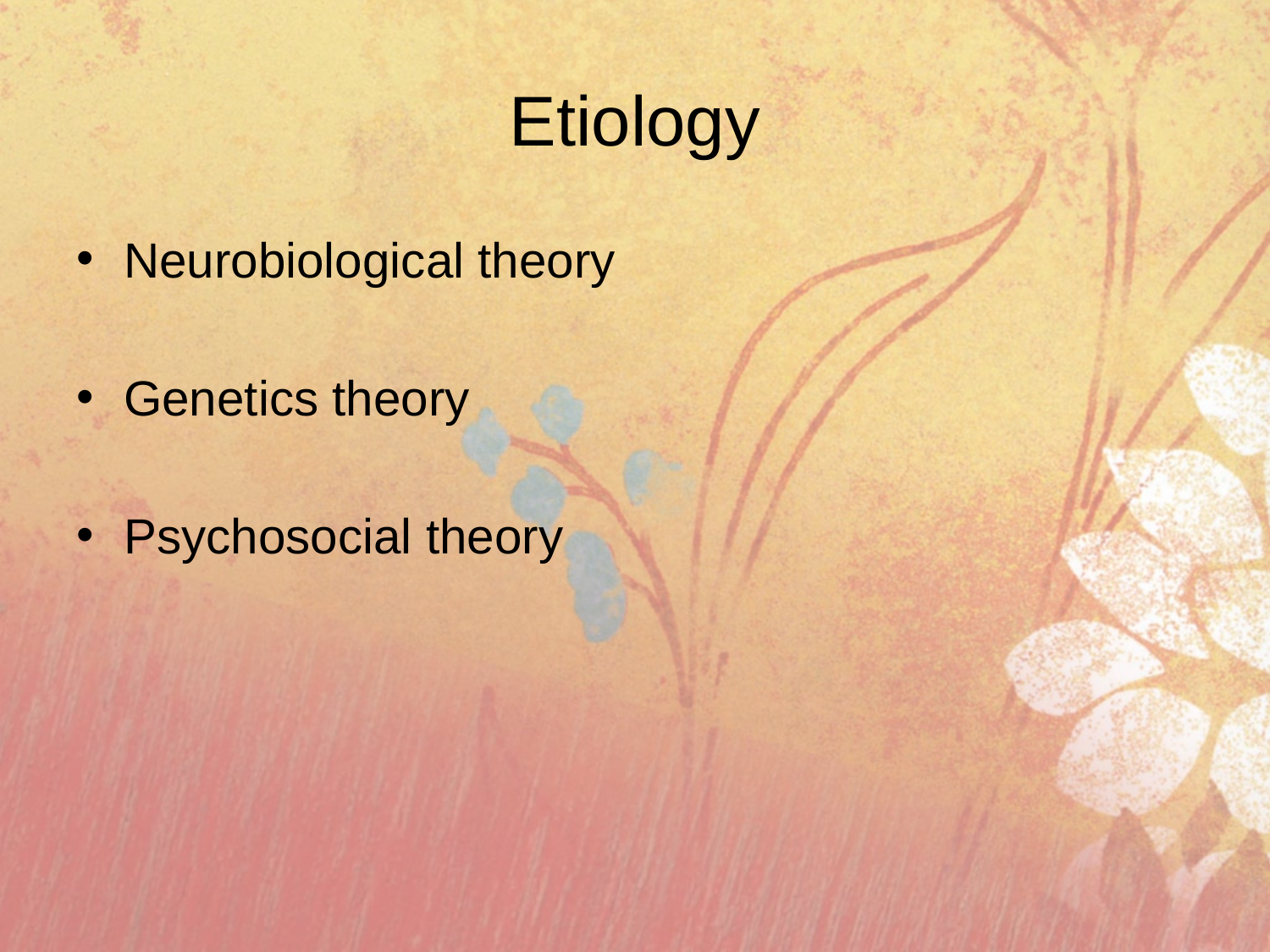

# Etiology
Neurobiological theory

Genetics theory

Psychosocial theory